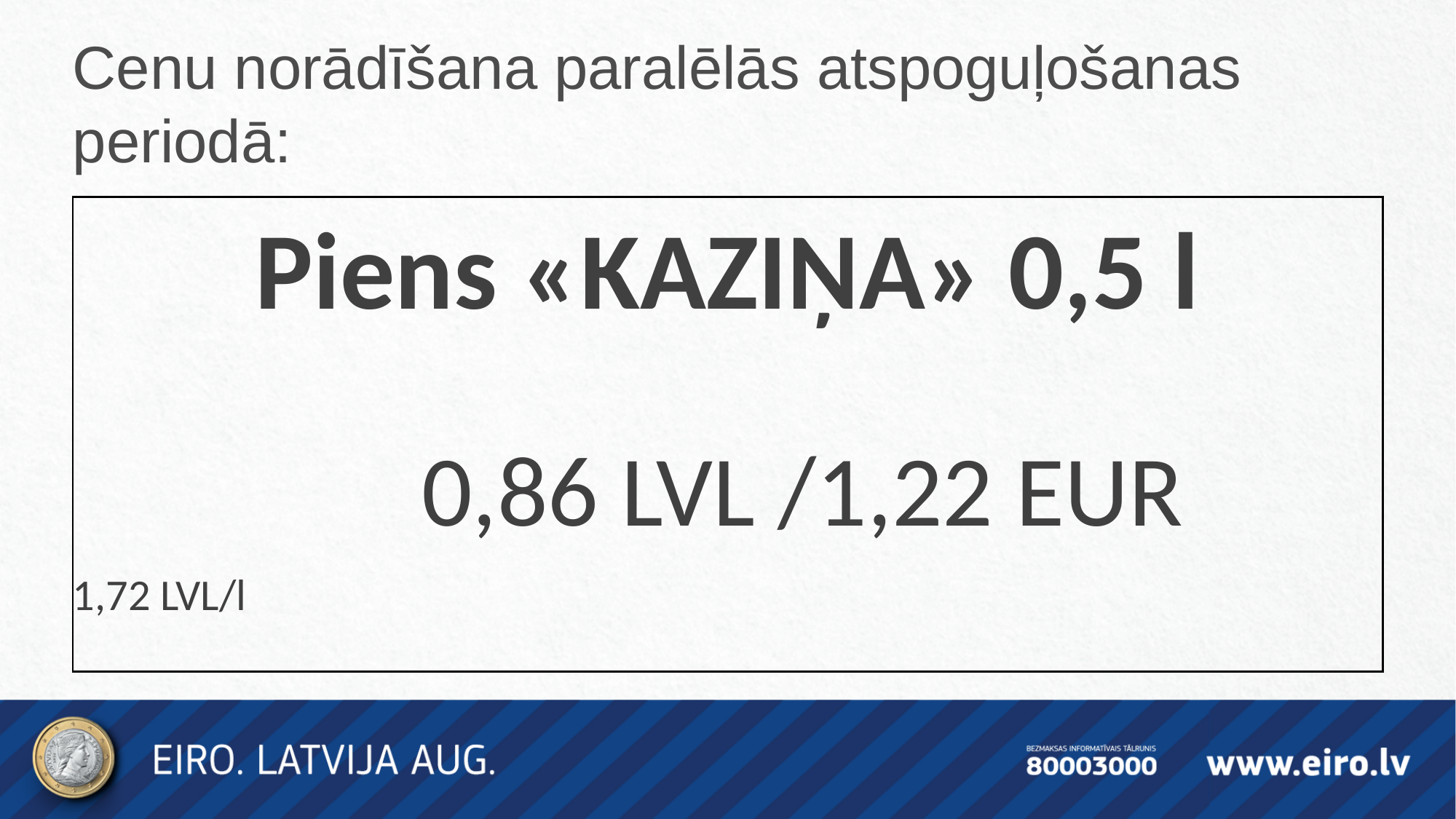

Cenu norādīšana paralēlās atspoguļošanas periodā:
Piens «KAZIŅA» 0,5 l

		0,86 LVL /1,22 EUR
1,72 LVL/l